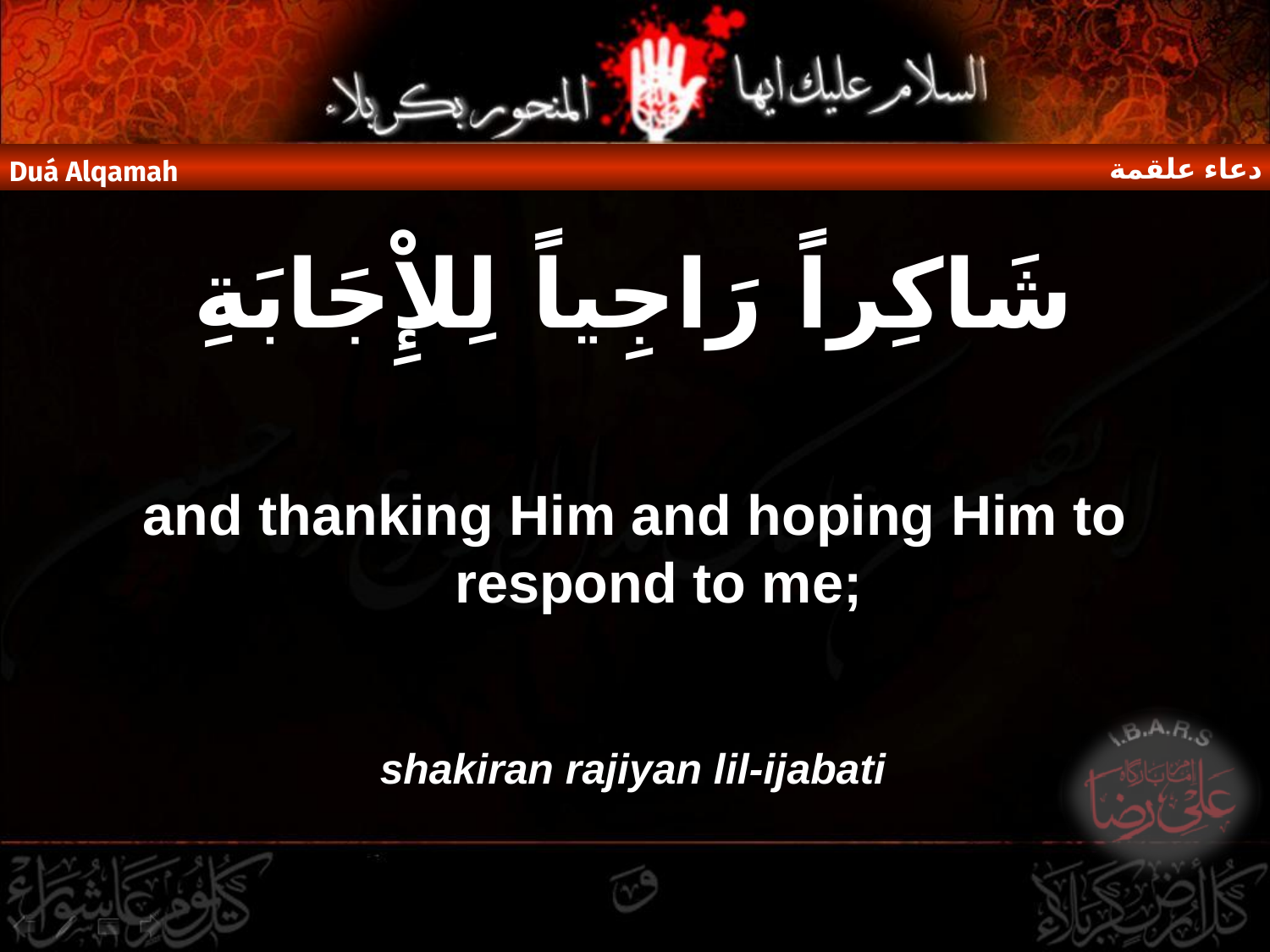

دعاء علقمة
Duá Alqamah
شَاكِراً رَاجِياً لِلإِْجَابَةِ
and thanking Him and hoping Him to respond to me;
shakiran rajiyan lil-ijabati